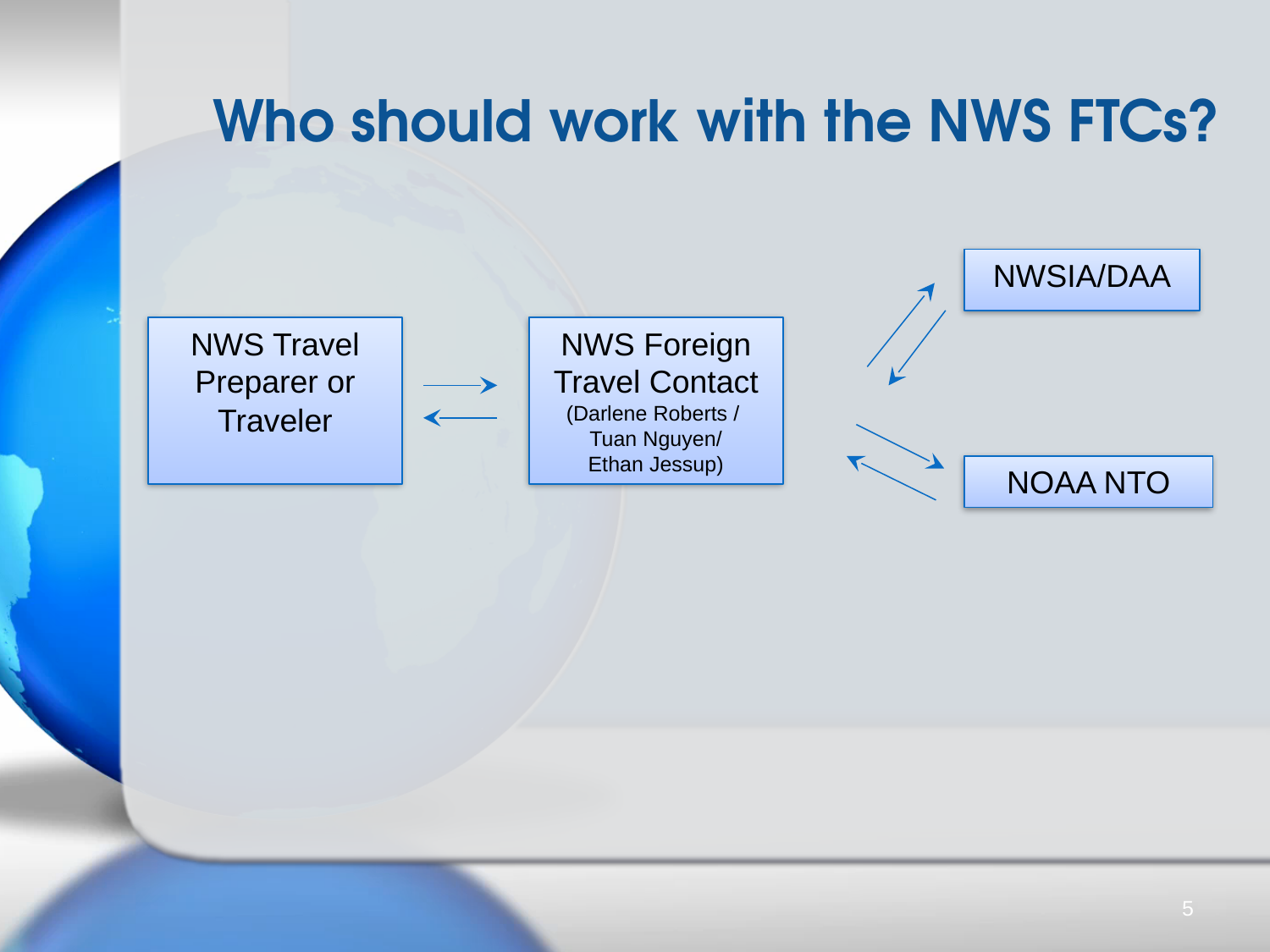

# Who should work with the NWS FTCs?

NWSIA/DAA
NWS Foreign Travel Contact
(Darlene Roberts /
Tuan Nguyen/
Ethan Jessup)
NWS Travel Preparer or Traveler
NOAA NTO

5